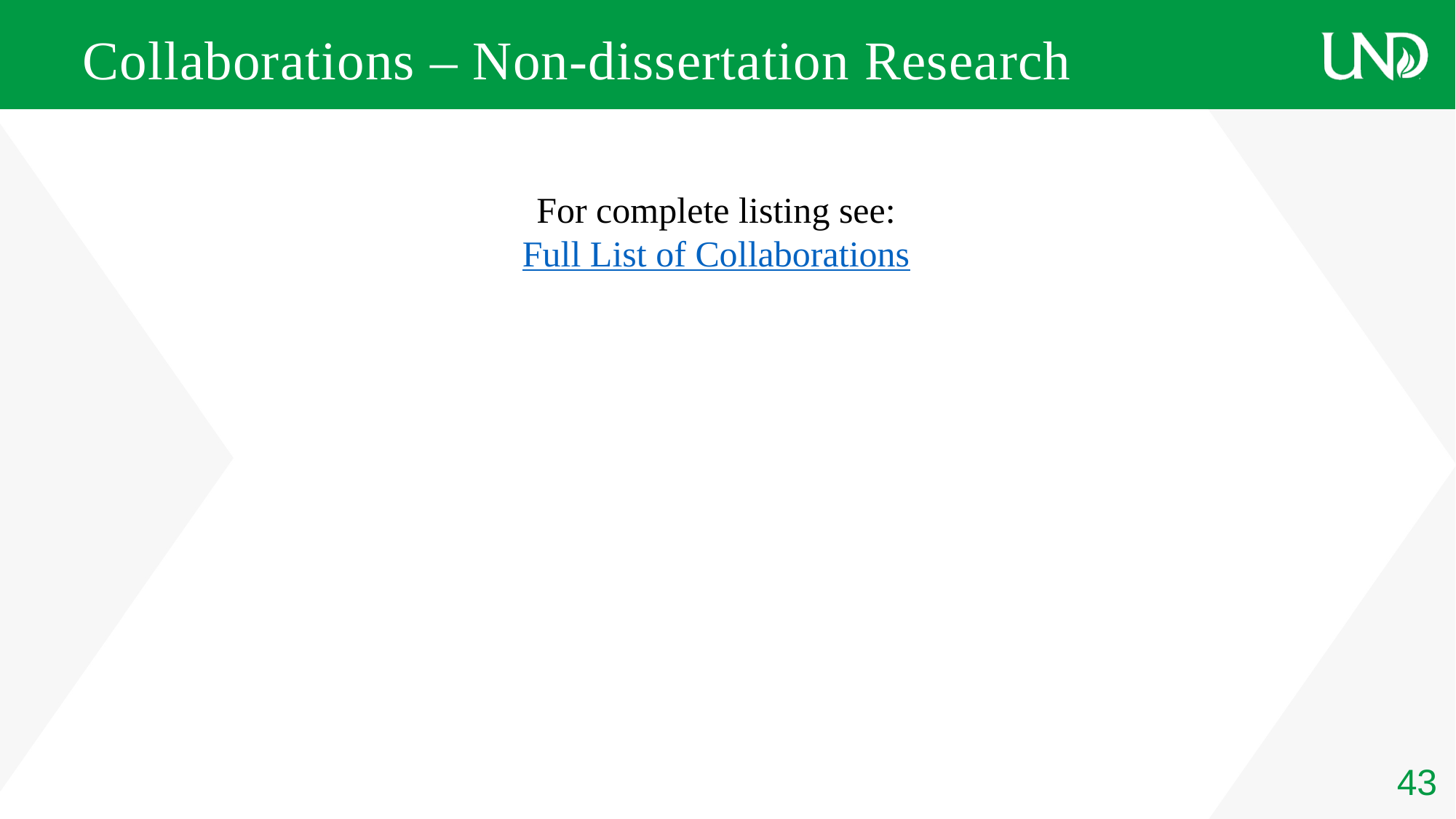

# Collaborations – Non-dissertation Research

For complete listing see:
Full List of Collaborations

43